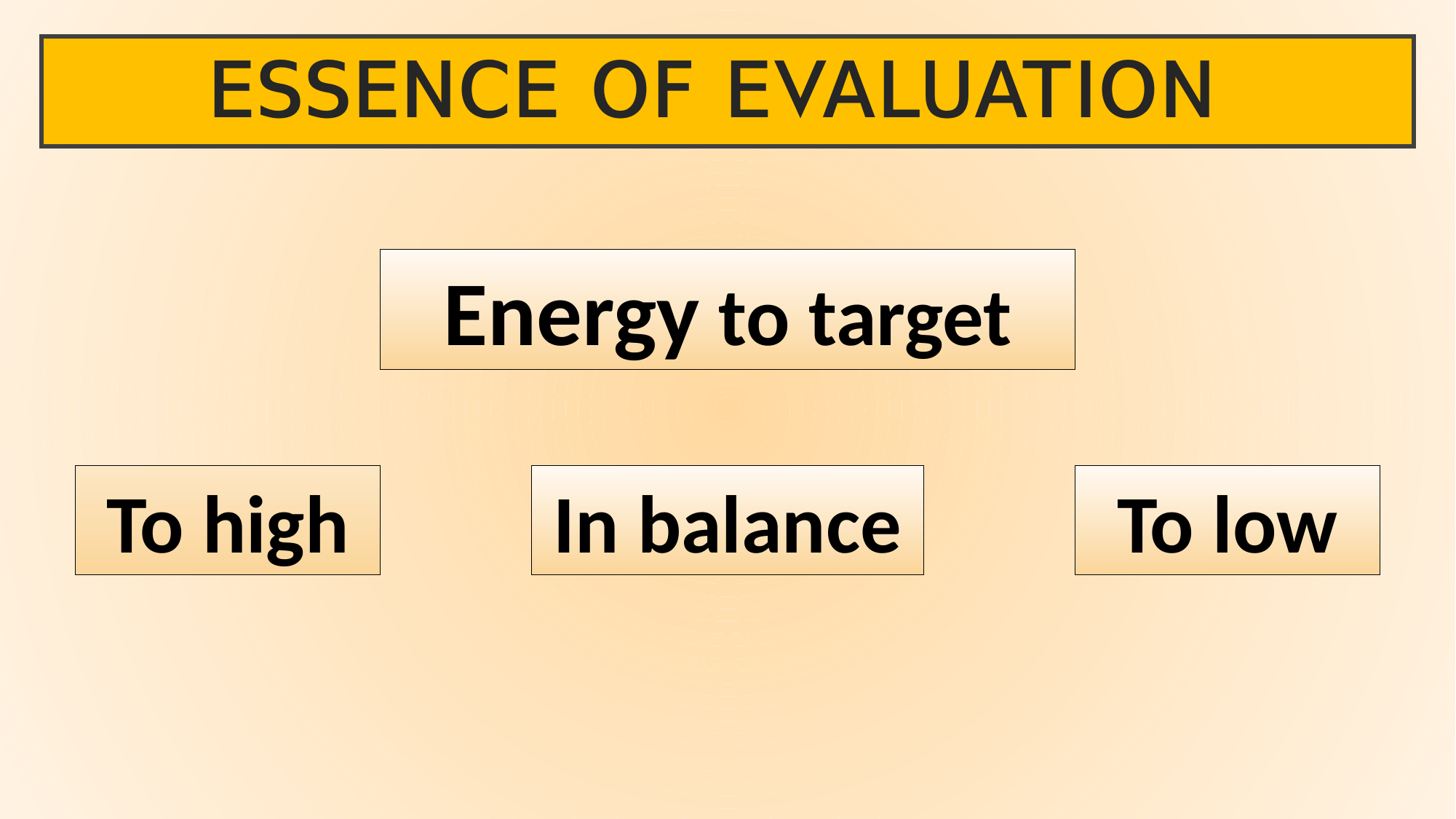

# Essence of Evaluation
Energy to target
In balance
To low
To high